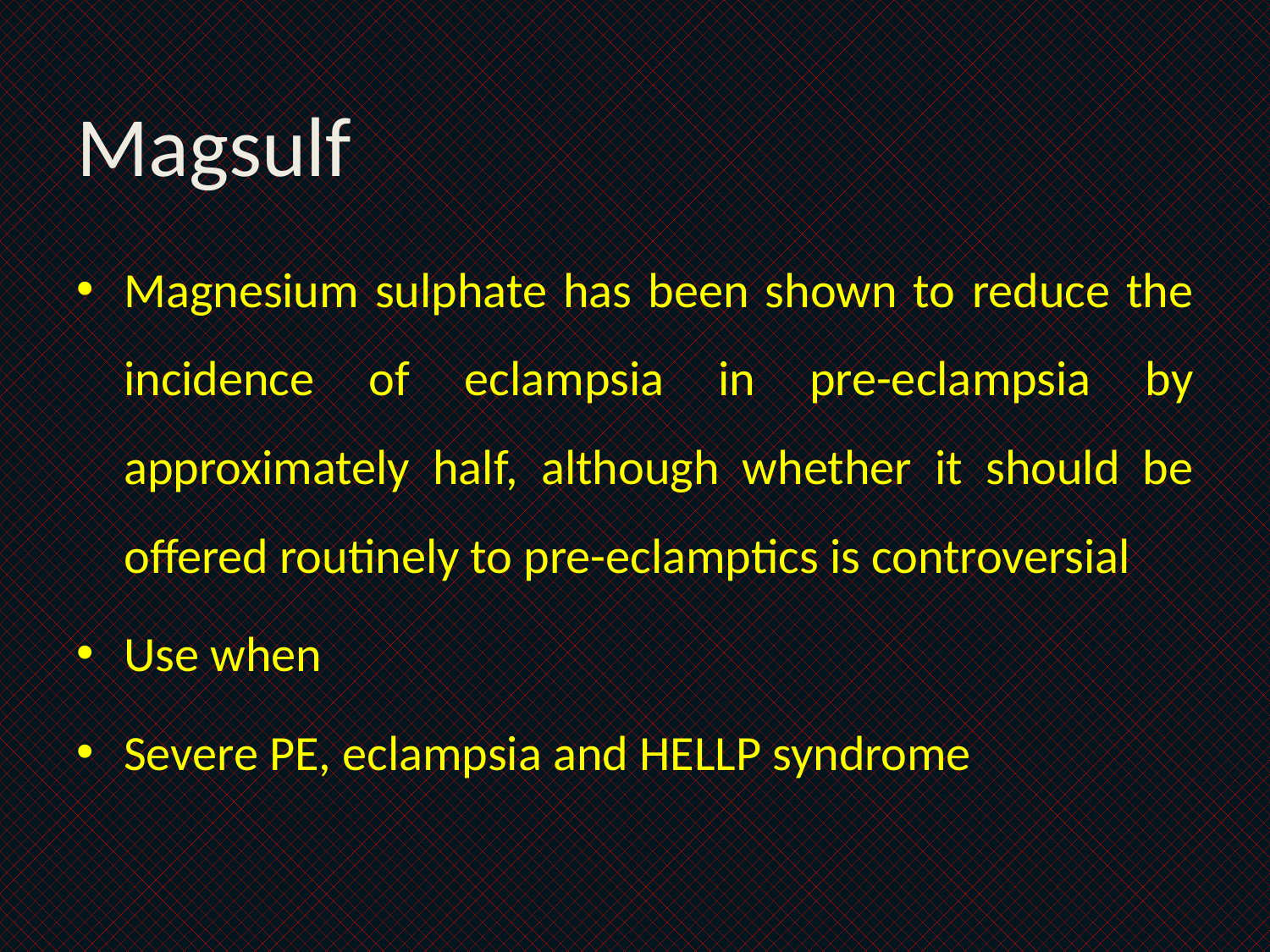

# Magsulf
Magnesium sulphate has been shown to reduce the incidence of eclampsia in pre-eclampsia by approximately half, although whether it should be offered routinely to pre-eclamptics is controversial
Use when
Severe PE, eclampsia and HELLP syndrome